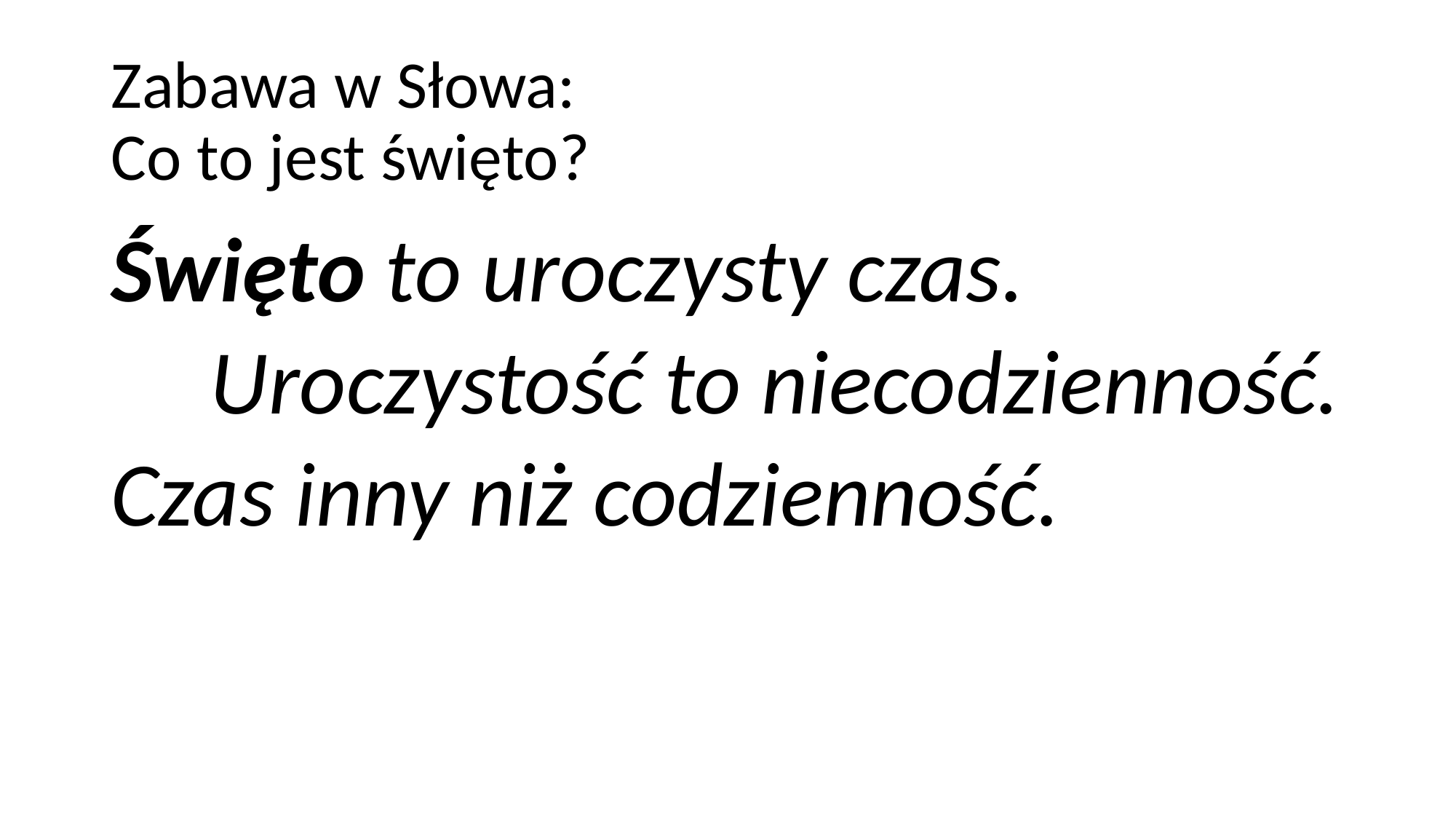

# Zabawa w Słowa: Co to jest święto?
Święto to uroczysty czas.
	Uroczystość to niecodzienność.
Czas inny niż codzienność.